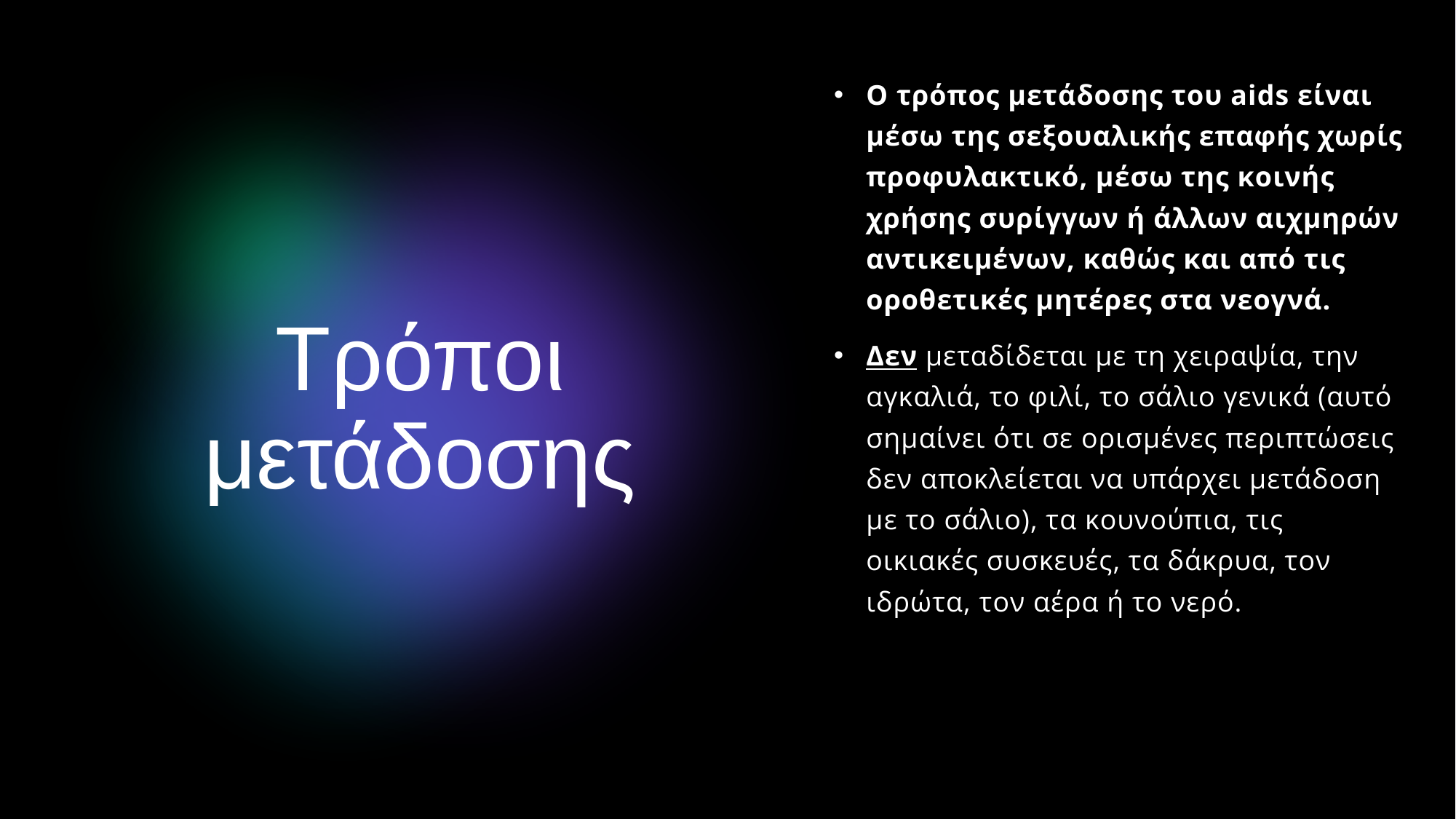

Ο τρόπος μετάδοσης του aids είναι μέσω της σεξουαλικής επαφής χωρίς προφυλακτικό, μέσω της κοινής χρήσης συρίγγων ή άλλων αιχμηρών αντικειμένων, καθώς και από τις οροθετικές μητέρες στα νεογνά.
Δεν μεταδίδεται με τη χειραψία, την αγκαλιά, το φιλί, το σάλιο γενικά (αυτό σημαίνει ότι σε ορισμένες περιπτώσεις δεν αποκλείεται να υπάρχει μετάδοση με το σάλιο), τα κουνούπια, τις οικιακές συσκευές, τα δάκρυα, τον ιδρώτα, τον αέρα ή το νερό.

# Tρόποι μετάδοσης